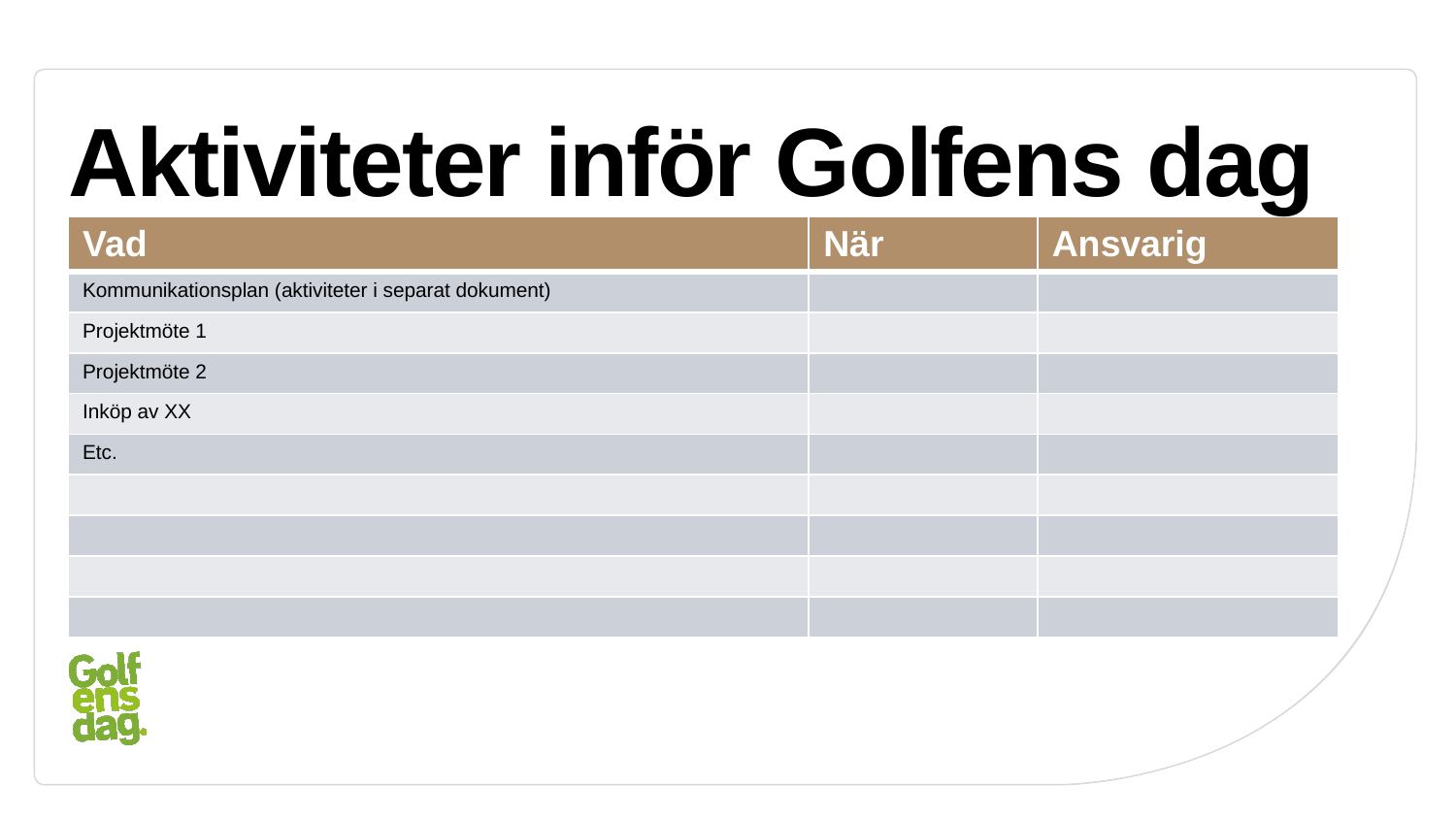

# Aktiviteter inför Golfens dag
| Vad | När | Ansvarig |
| --- | --- | --- |
| Kommunikationsplan (aktiviteter i separat dokument) |  |  |
| Projektmöte 1 |  |  |
| Projektmöte 2 |  |  |
| Inköp av XX |  |  |
| Etc. |  |  |
|  |  |  |
|  |  |  |
|  |  |  |
|  |  |  |